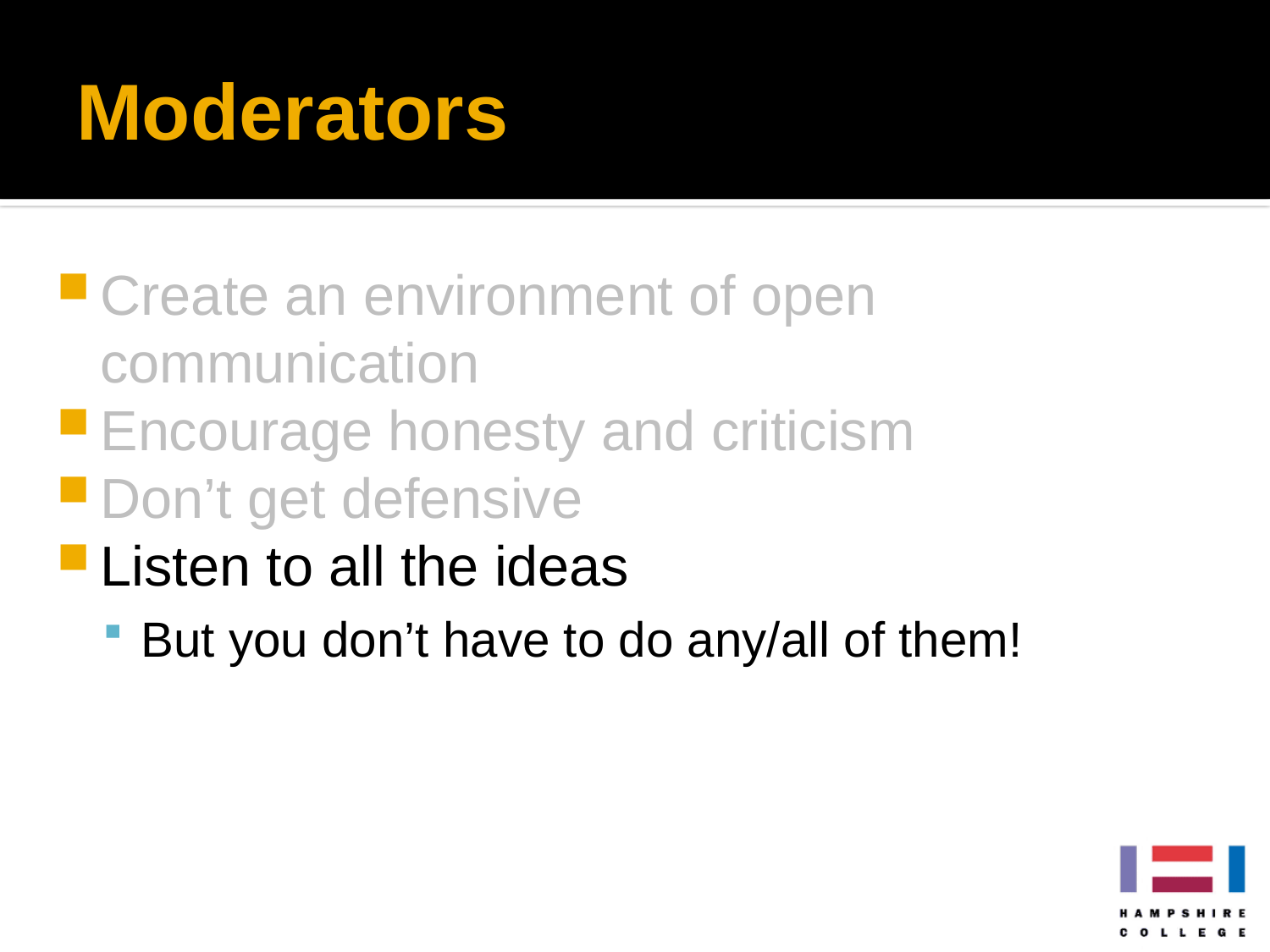

# Moderators
Create an environment of open communication
Encourage honesty and criticism
Don’t get defensive
Listen to all the ideas
But you don’t have to do any/all of them!